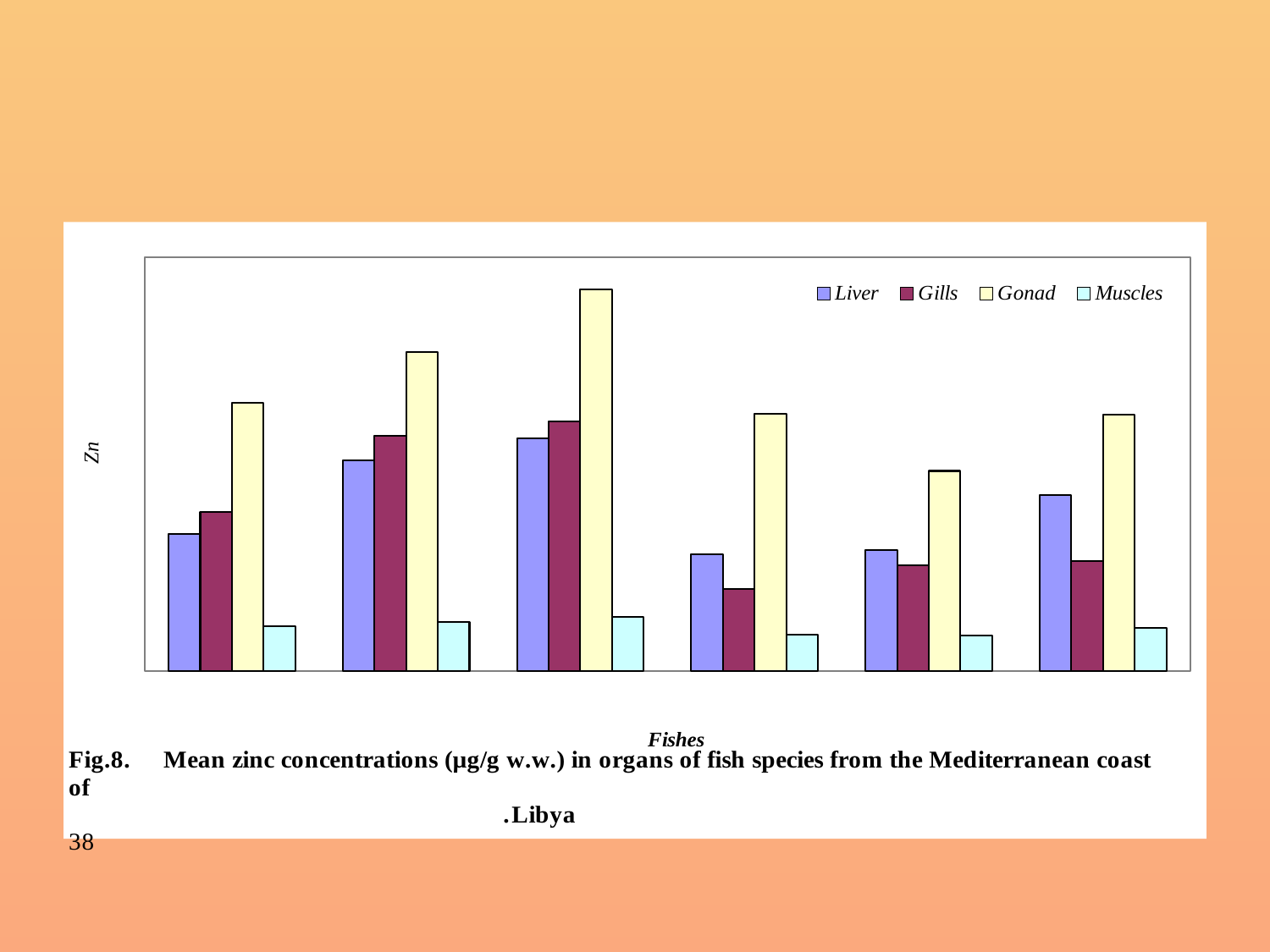

#

### Chart

| Category | Liver | Gills | Gonad | Muscles |
|---|---|---|---|---|
| Pagellus erythrinus | 14.929333 | 17.340399999999963 | 29.182549999999935 | 4.90695 |
| Lithognathus mormyrus | 22.934438 | 25.541813 | 34.697444000000004 | 5.324543999999991 |
| Mullus barbatus | 25.27832099999996 | 27.130357000000032 | 41.49214300000001 | 5.9000859999999955 |
| Sardinella  aurita | 12.705437000000018 | 8.936419 | 27.969811999999987 | 3.964625 |
| Trachurus  mediterraneus | 13.176714 | 11.487214 | 21.759713999999963 | 3.9074 |
| Thunnus thynnus | 19.160667 | 11.942 | 27.895083 | 4.701725 |